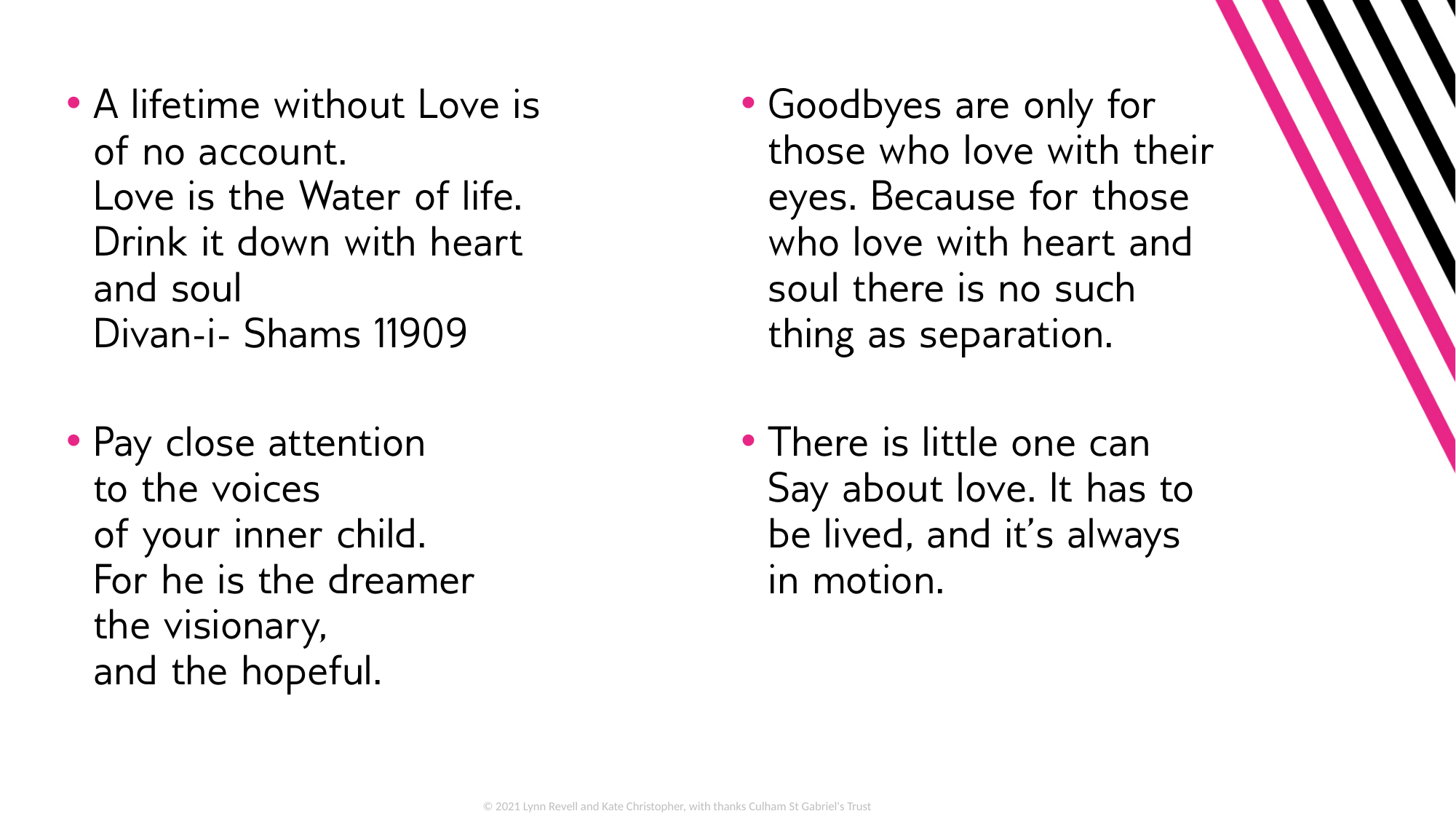

A lifetime without Love is of no account.
Love is the Water of life. Drink it down with heart and soul
Divan-i- Shams 11909

Goodbyes are only for those who love with their eyes. Because for those who love with heart and soul there is no such thing as separation.
Pay close attention
to the voices
of your inner child.
For he is the dreamer
the visionary,
and the hopeful.

There is little one can
Say about love. It has to
be lived, and it’s always
in motion.